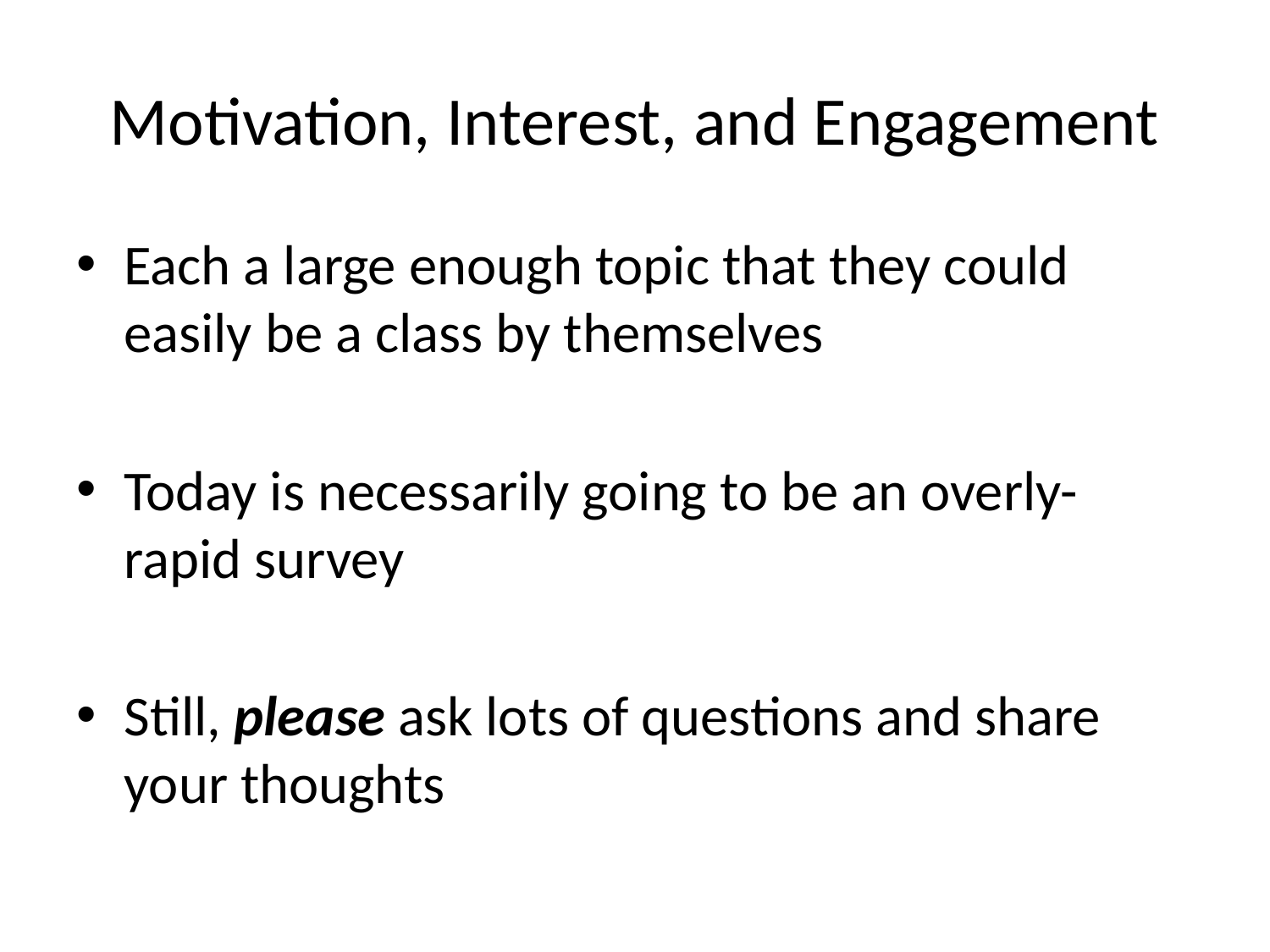

# Motivation, Interest, and Engagement
Each a large enough topic that they could easily be a class by themselves

Today is necessarily going to be an overly-rapid survey

Still, please ask lots of questions and share your thoughts